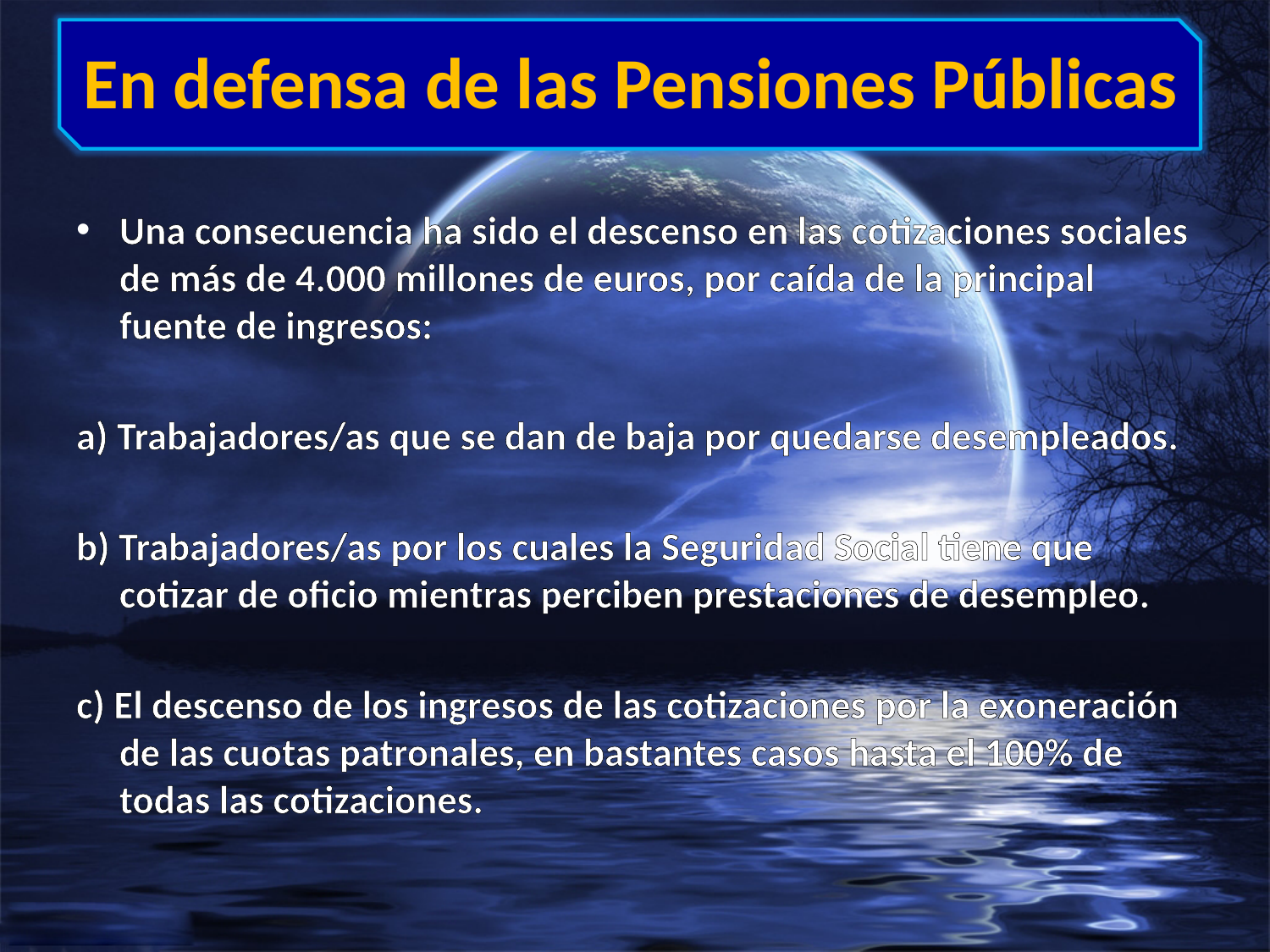

# En defensa de las Pensiones Públicas
Una consecuencia ha sido el descenso en las cotizaciones sociales de más de 4.000 millones de euros, por caída de la principal fuente de ingresos:

a) Trabajadores/as que se dan de baja por quedarse desempleados.

b) Trabajadores/as por los cuales la Seguridad Social tiene que cotizar de oficio mientras perciben prestaciones de desempleo.

c) El descenso de los ingresos de las cotizaciones por la exoneración de las cuotas patronales, en bastantes casos hasta el 100% de todas las cotizaciones.